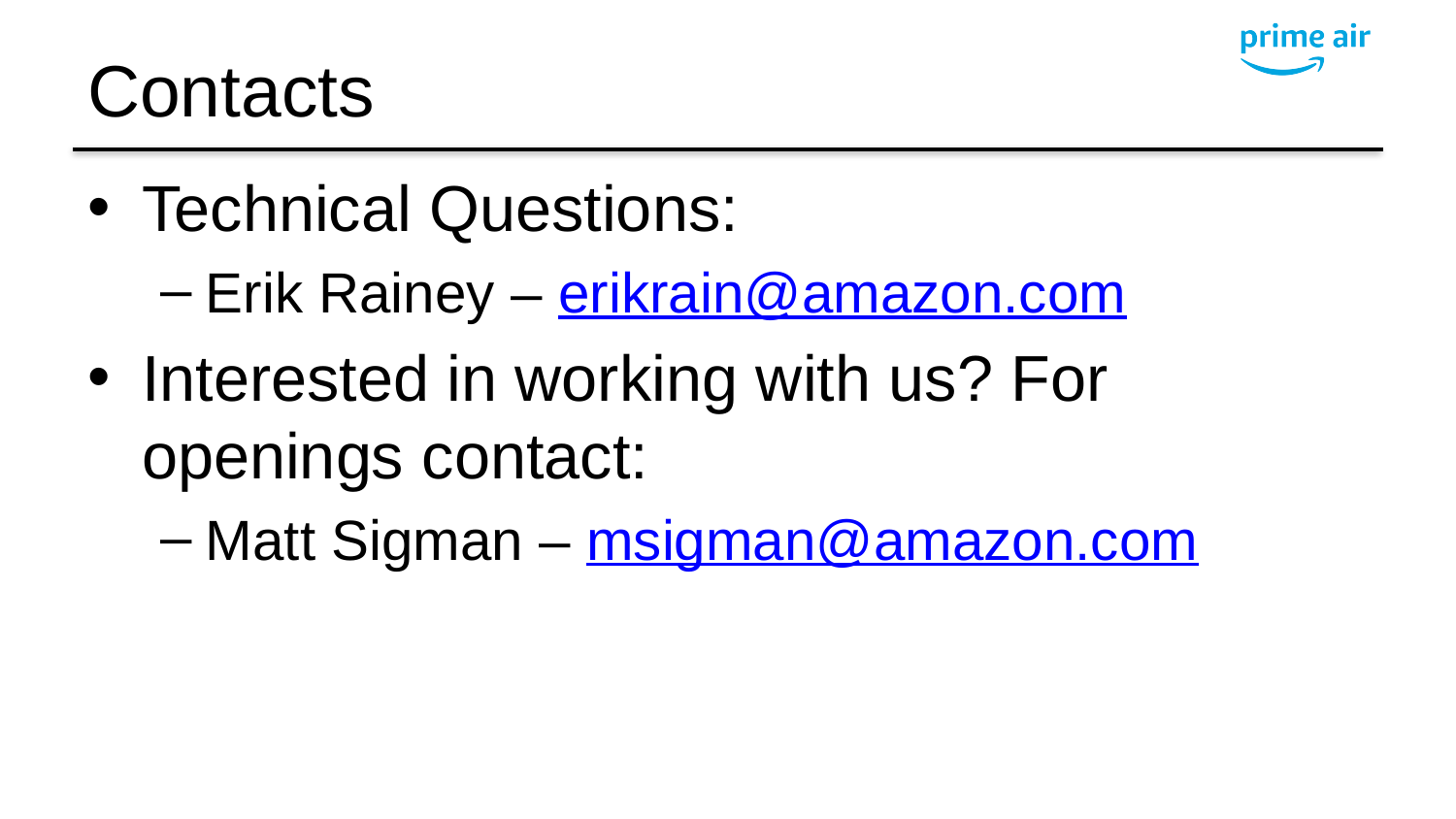

# Contacts
Technical Questions:
Erik Rainey – erikrain@amazon.com
Interested in working with us? For openings contact:
Matt Sigman – msigman@amazon.com